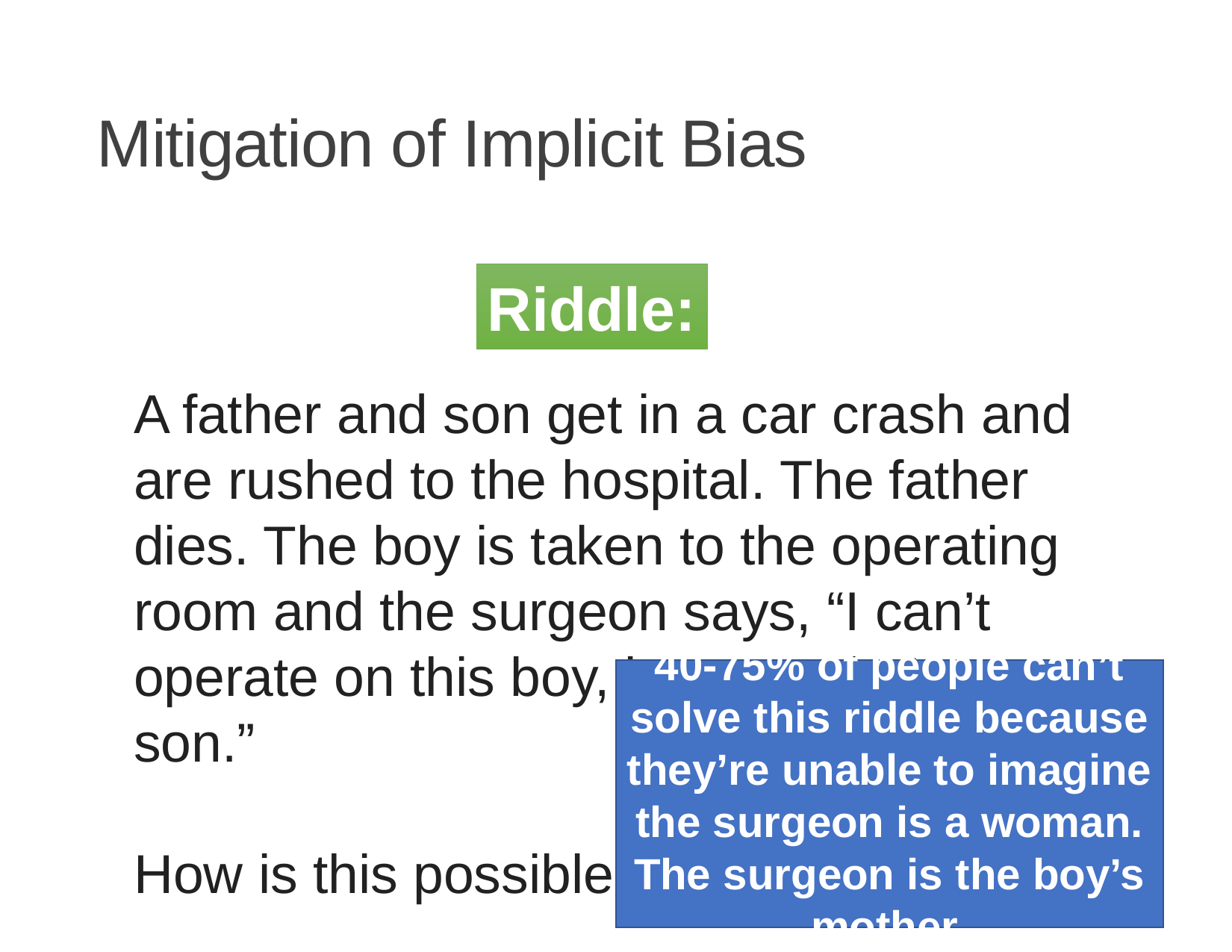

Mitigation of Implicit Bias
Riddle:

A father and son get in a car crash and are rushed to the hospital. The father dies. The boy is taken to the operating room and the surgeon says, “I can’t operate on this boy, because he’s my son.”

How is this possible?
40-75% of people can’t solve this riddle because they’re unable to imagine the surgeon is a woman. The surgeon is the boy’s mother.